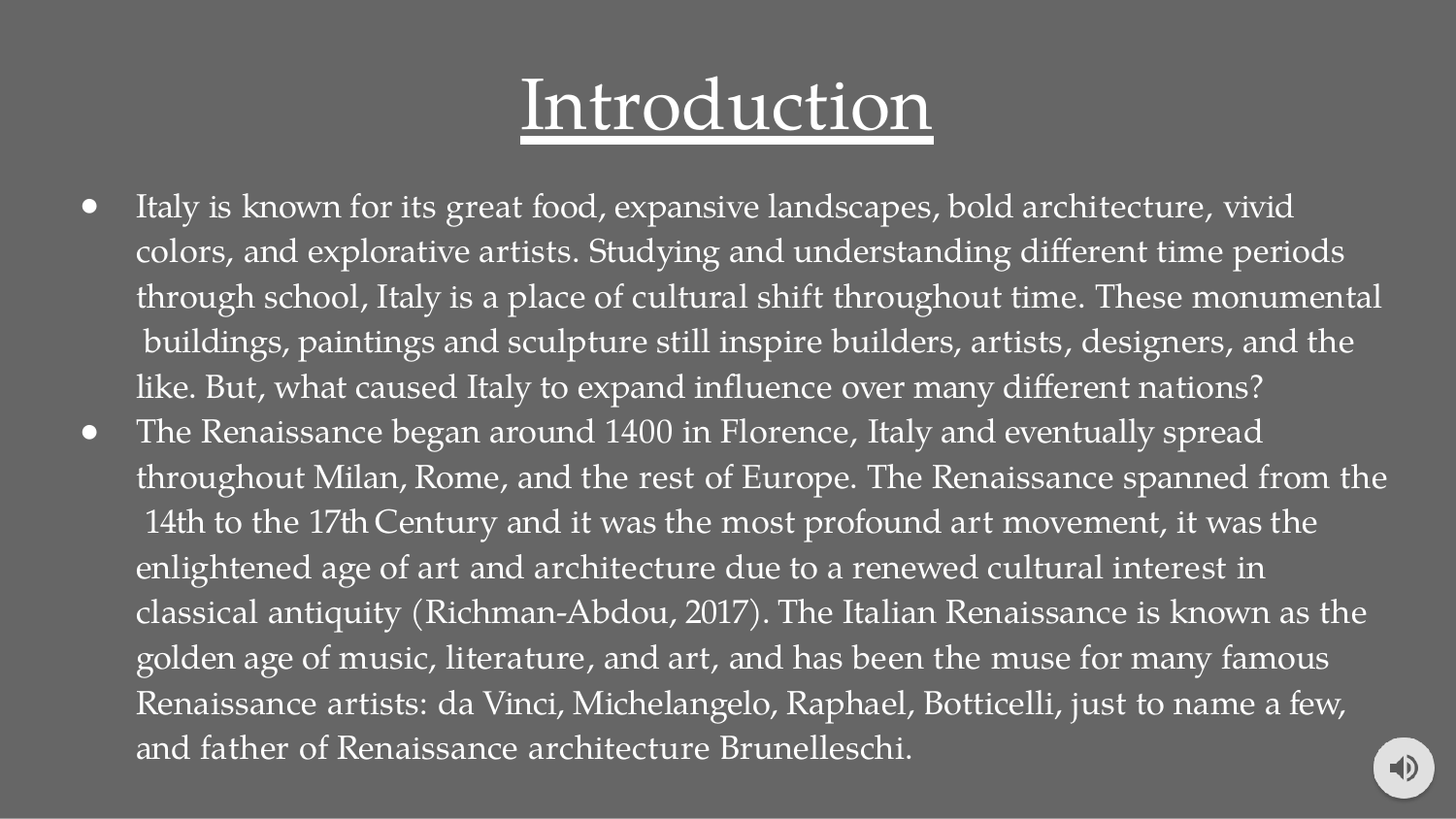

# Introduction
Italy is known for its great food, expansive landscapes, bold architecture, vivid  colors, and explorative artists. Studying and understanding different time periods  through school, Italy is a place of cultural shift throughout time. These monumental  buildings, paintings and sculpture still inspire builders, artists, designers, and the  like. But, what caused Italy to expand inﬂuence over many different nations?
The Renaissance began around 1400 in Florence, Italy and eventually spread  throughout Milan, Rome, and the rest of Europe. The Renaissance spanned from the  14th to the 17th Century and it was the most profound art movement, it was the  enlightened age of art and architecture due to a renewed cultural interest in  classical antiquity (Richman-Abdou, 2017). The Italian Renaissance is known as the  golden age of music, literature, and art, and has been the muse for many famous  Renaissance artists: da Vinci, Michelangelo, Raphael, Botticelli, just to name a few,  and father of Renaissance architecture Brunelleschi.